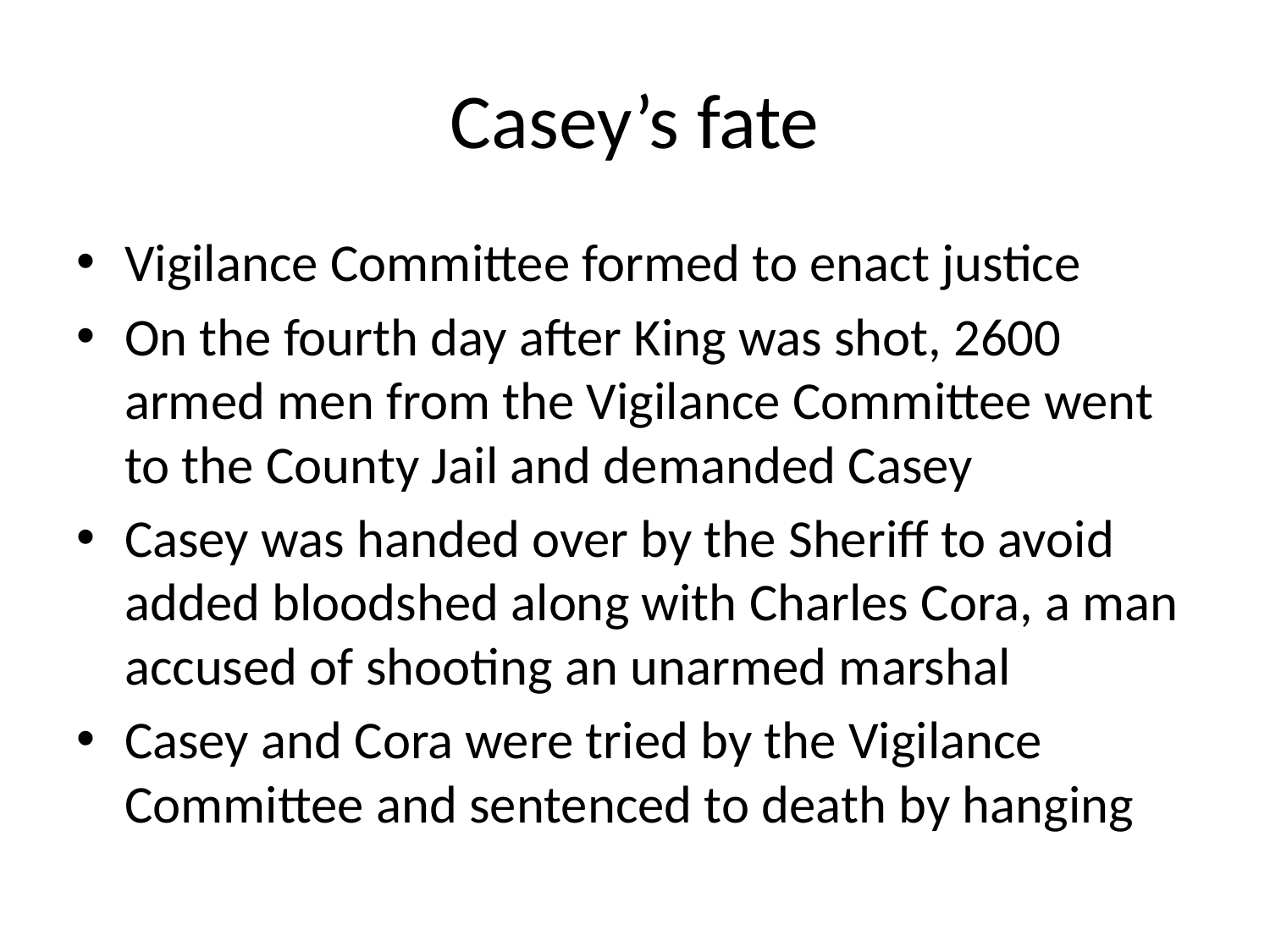

# Casey’s fate
Vigilance Committee formed to enact justice
On the fourth day after King was shot, 2600 armed men from the Vigilance Committee went to the County Jail and demanded Casey
Casey was handed over by the Sheriff to avoid added bloodshed along with Charles Cora, a man accused of shooting an unarmed marshal
Casey and Cora were tried by the Vigilance Committee and sentenced to death by hanging